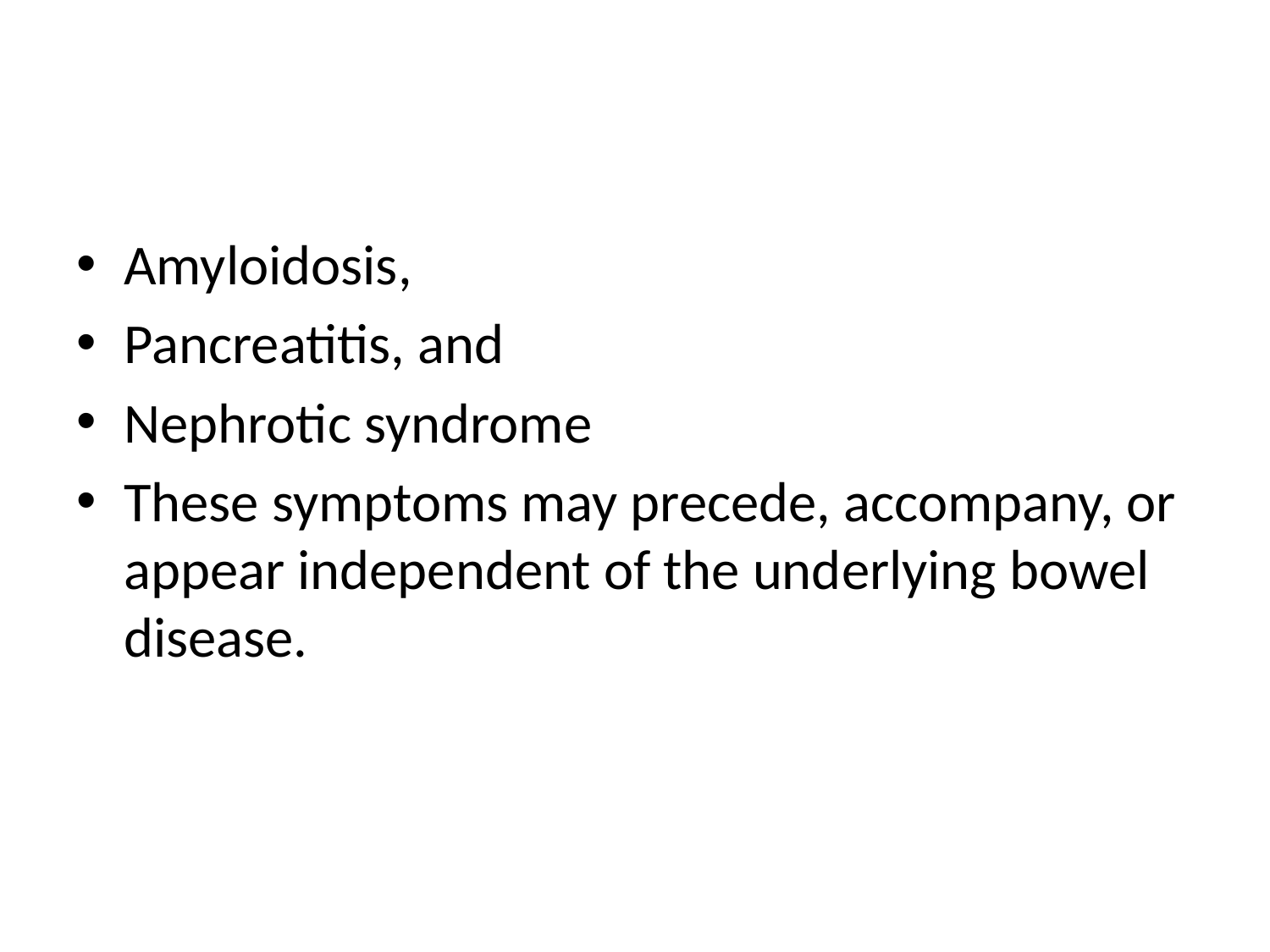

#
Amyloidosis,
Pancreatitis, and
Nephrotic syndrome
These symptoms may precede, accompany, or appear independent of the underlying bowel disease.